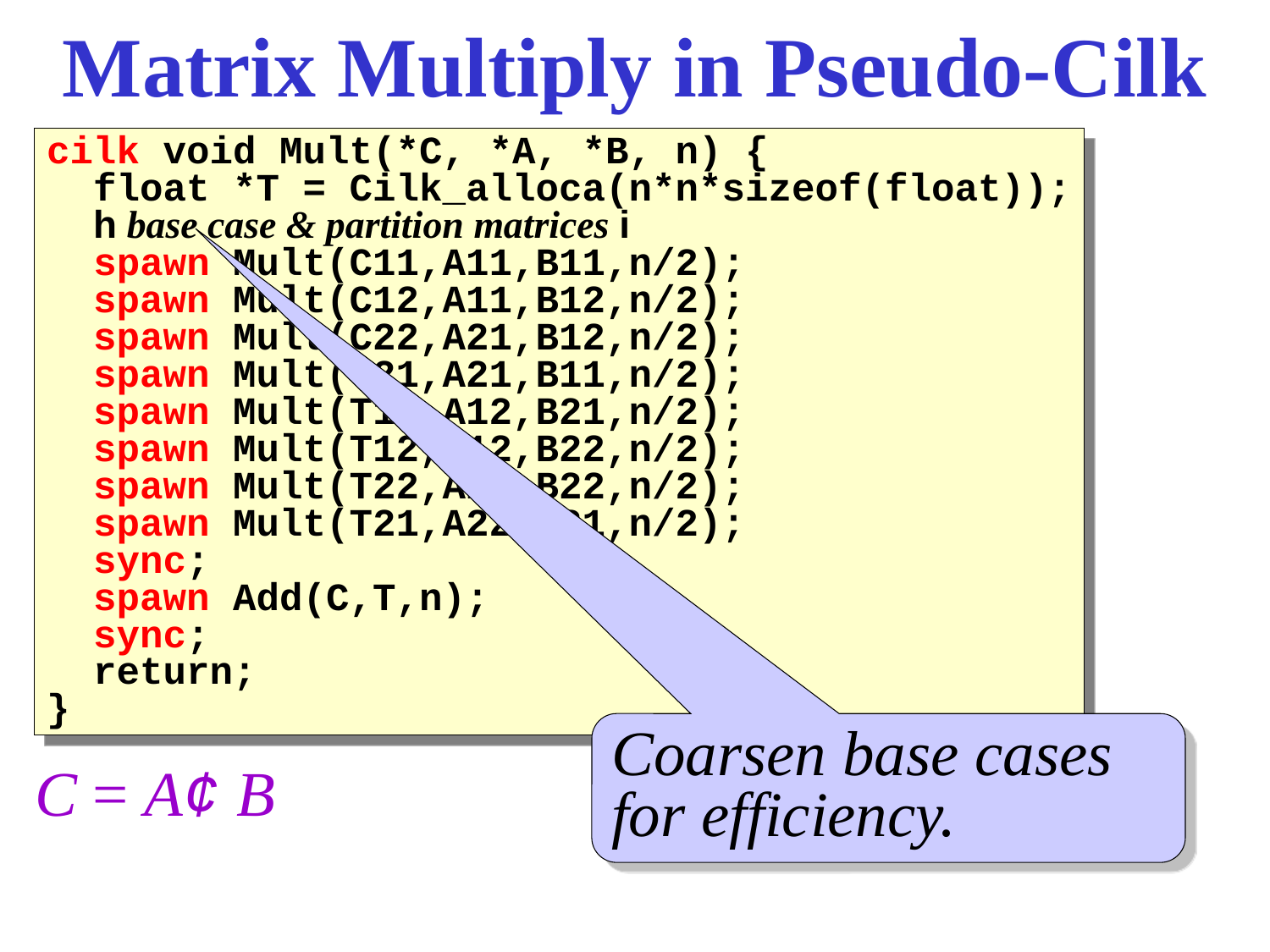

# Matrix Multiply in Pseudo-Cilk
cilk void Mult(*C, *A, *B, n) {
  float *T = Cilk_alloca(n*n*sizeof(float));
  h base case & partition matrices i
  spawn Mult(C11,A11,B11,n/2);
  spawn Mult(C12,A11,B12,n/2);
  spawn Mult(C22,A21,B12,n/2);
  spawn Mult(C21,A21,B11,n/2);
  spawn Mult(T11,A12,B21,n/2);
  spawn Mult(T12,A12,B22,n/2);
  spawn Mult(T22,A22,B22,n/2);
  spawn Mult(T21,A22,B21,n/2);
  sync;
  spawn Add(C,T,n);
  sync;
  return;
}
Coarsen base cases for efficiency.
C = A¢ B
15